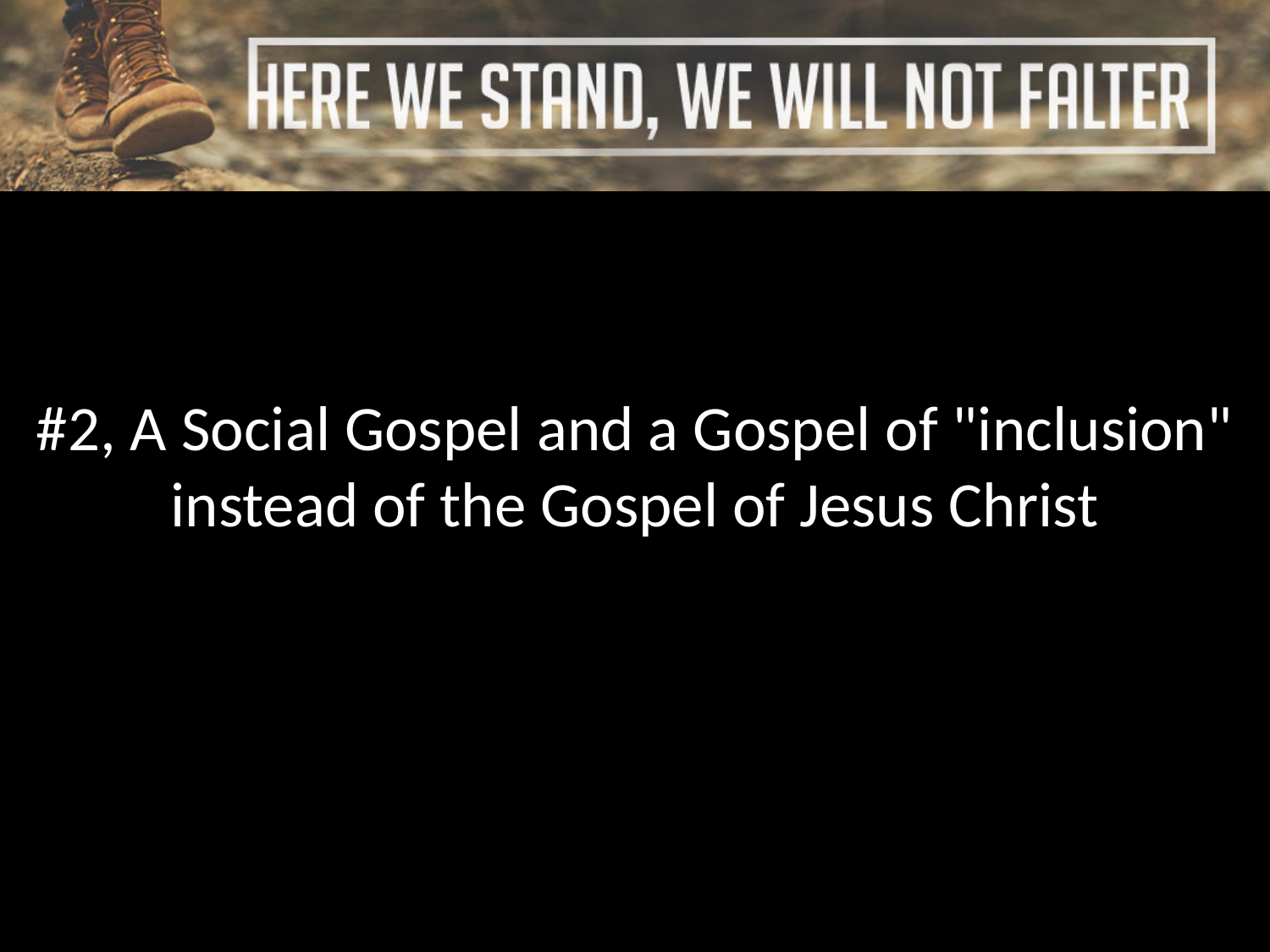

#2, A Social Gospel and a Gospel of "inclusion" instead of the Gospel of Jesus Christ